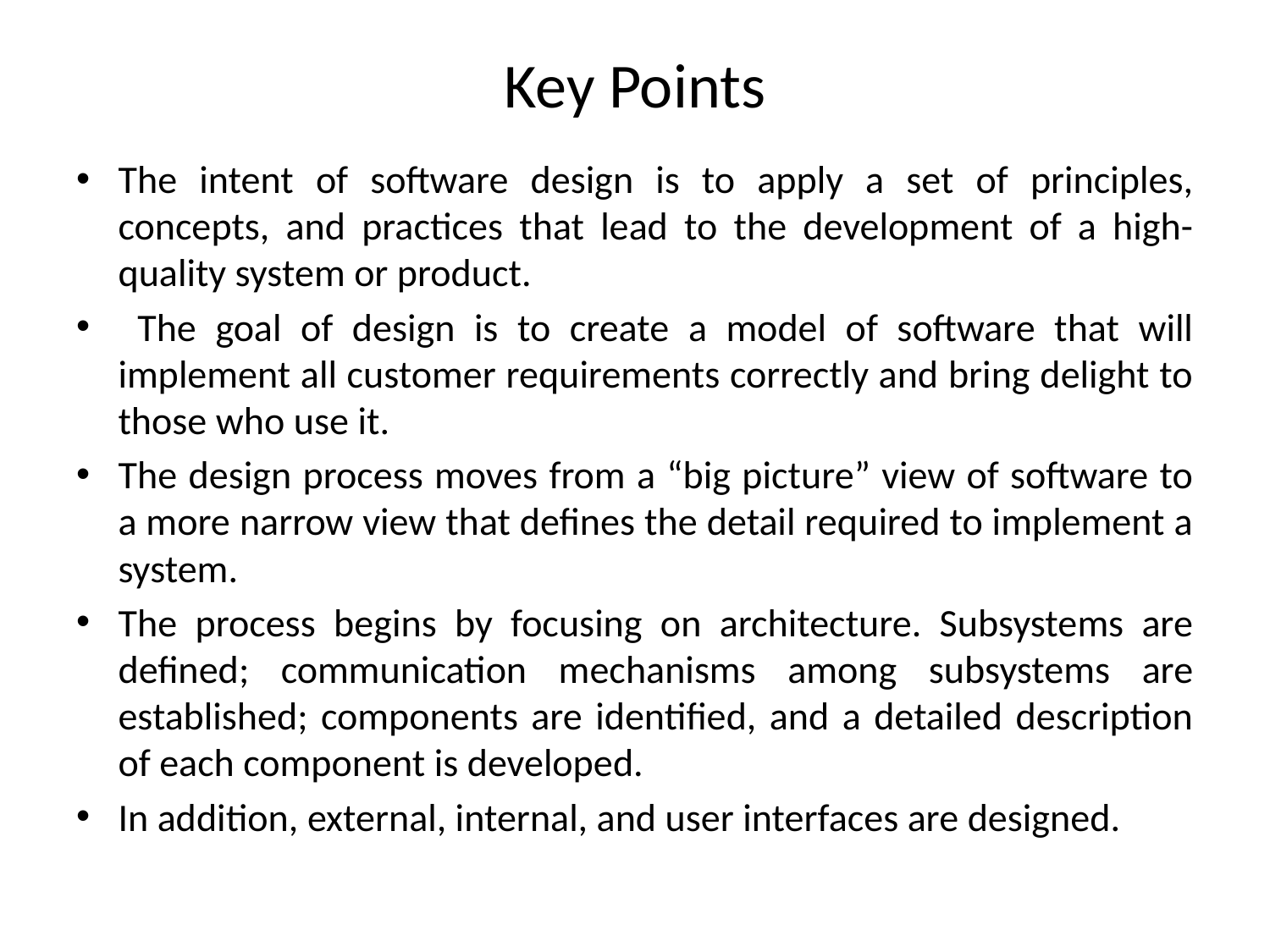

# Key Points
The intent of software design is to apply a set of principles, concepts, and practices that lead to the development of a high-quality system or product.
 The goal of design is to create a model of software that will implement all customer requirements correctly and bring delight to those who use it.
The design process moves from a “big picture” view of software to a more narrow view that defines the detail required to implement a system.
The process begins by focusing on architecture. Subsystems are defined; communication mechanisms among subsystems are established; components are identified, and a detailed description of each component is developed.
In addition, external, internal, and user interfaces are designed.